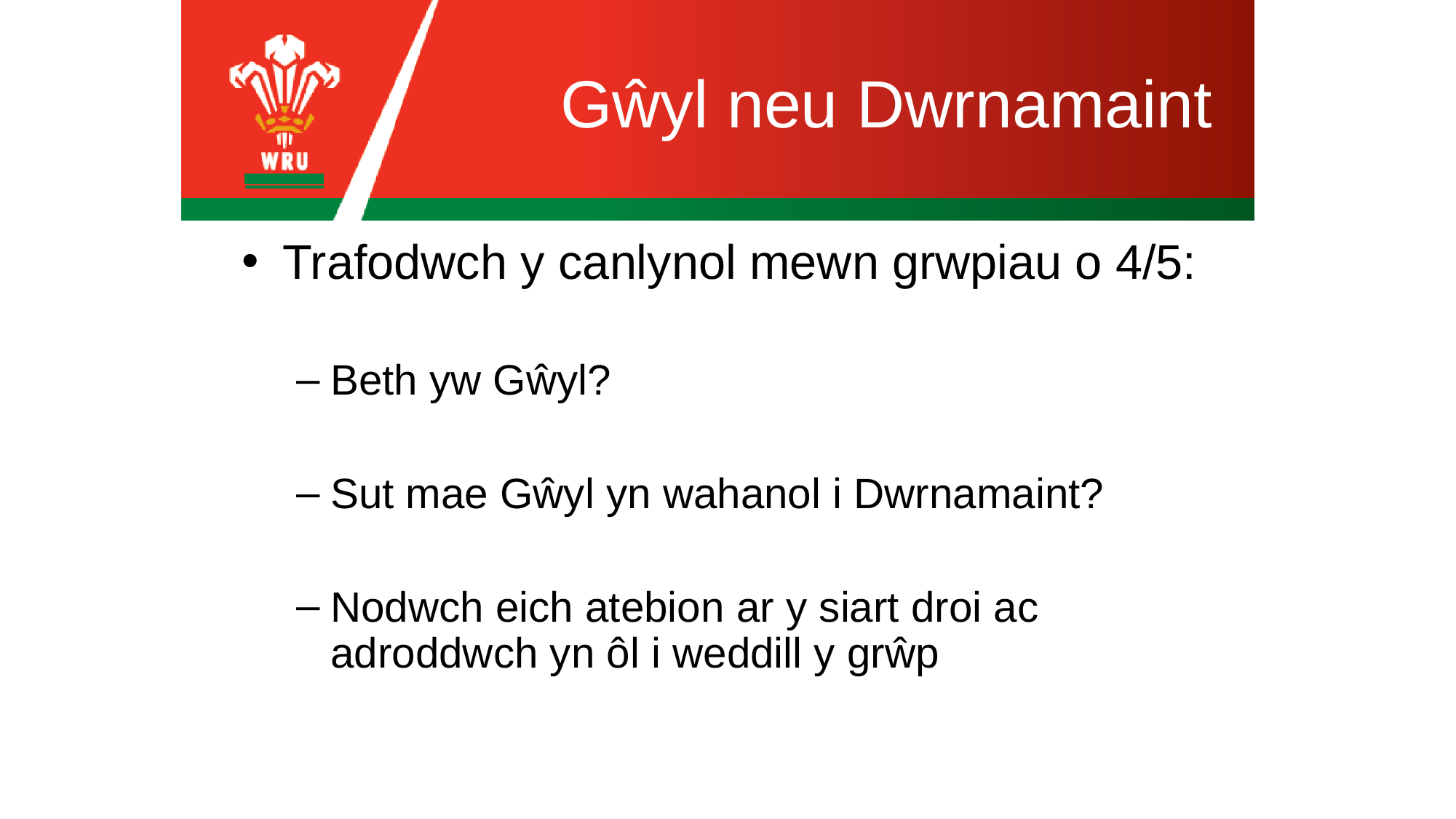

# Gŵyl neu Dwrnamaint
Trafodwch y canlynol mewn grwpiau o 4/5:

Beth yw Gŵyl?

Sut mae Gŵyl yn wahanol i Dwrnamaint?

Nodwch eich atebion ar y siart droi ac adroddwch yn ôl i weddill y grŵp